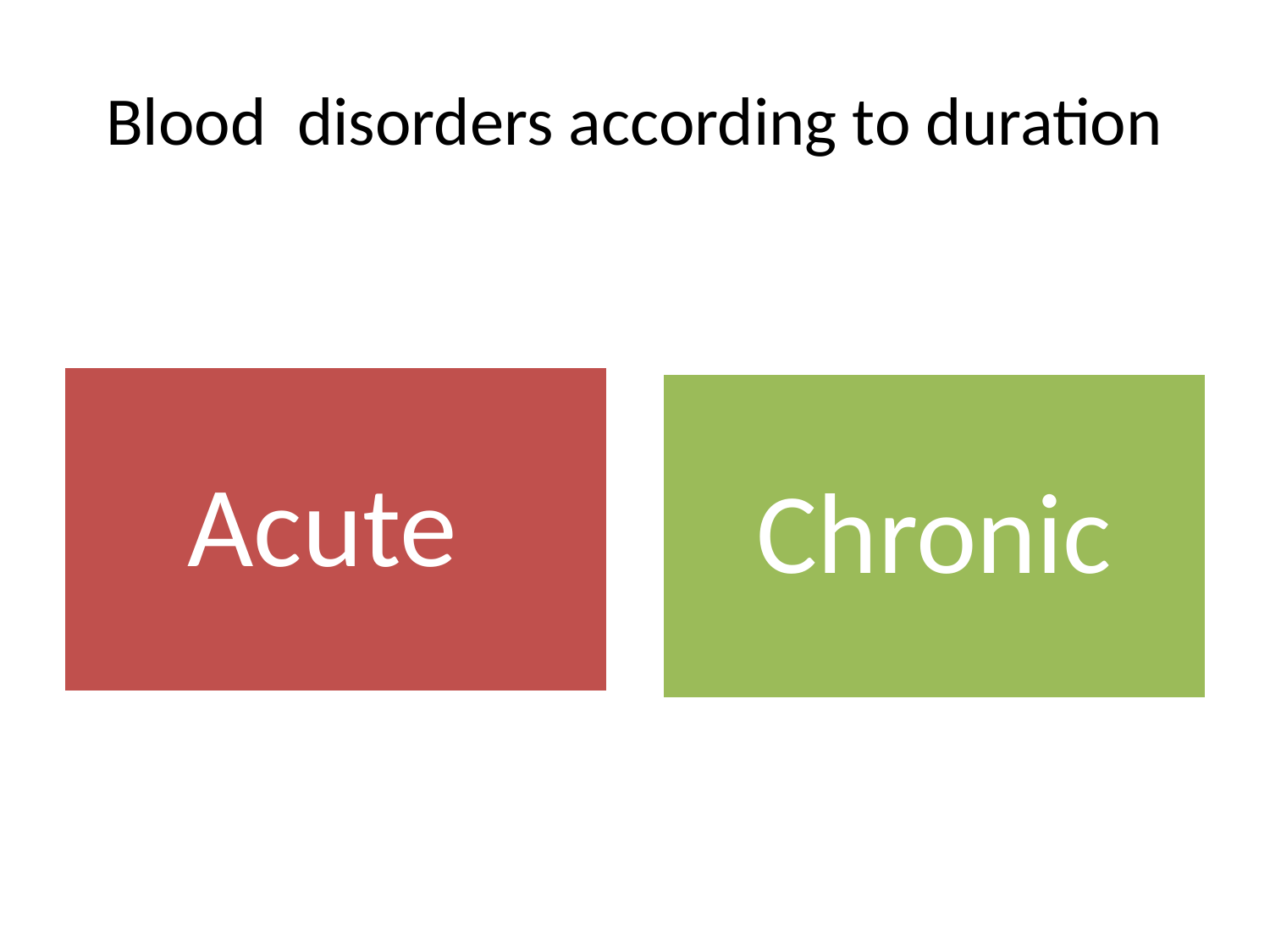

# Blood  disorders according to duration
Acute
Chronic